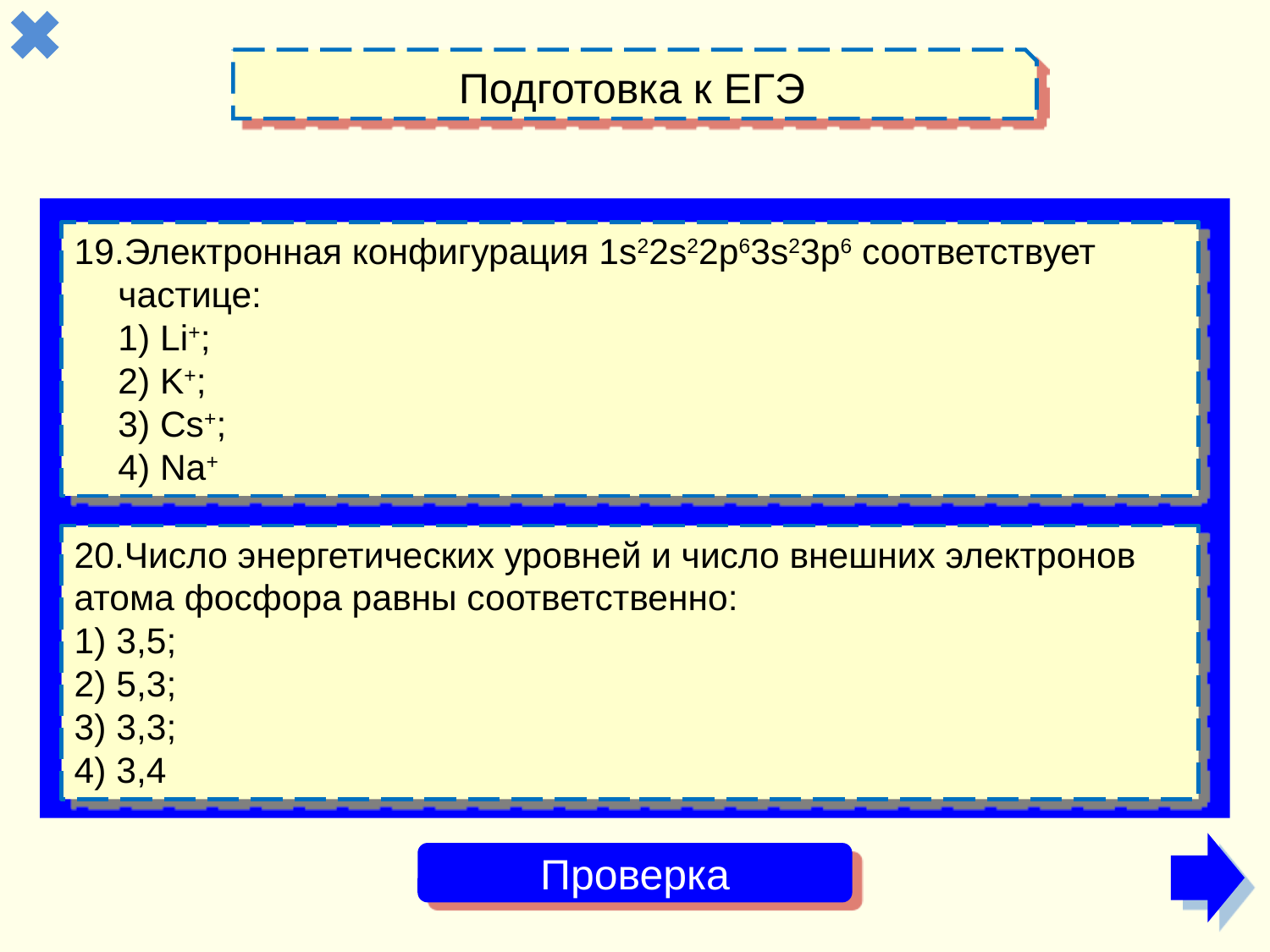

Подготовка к ЕГЭ

19.Электронная конфигурация 1s22s22p63s23p6 соответствует частице:
1) Li+; 
2) K+;
3) Cs+;
4) Na+

20.Число энергетических уровней и число внешних электронов атома фосфора равны соответственно:
1) 3,5;
2) 5,3;
3) 3,3;
4) 3,4

Проверка